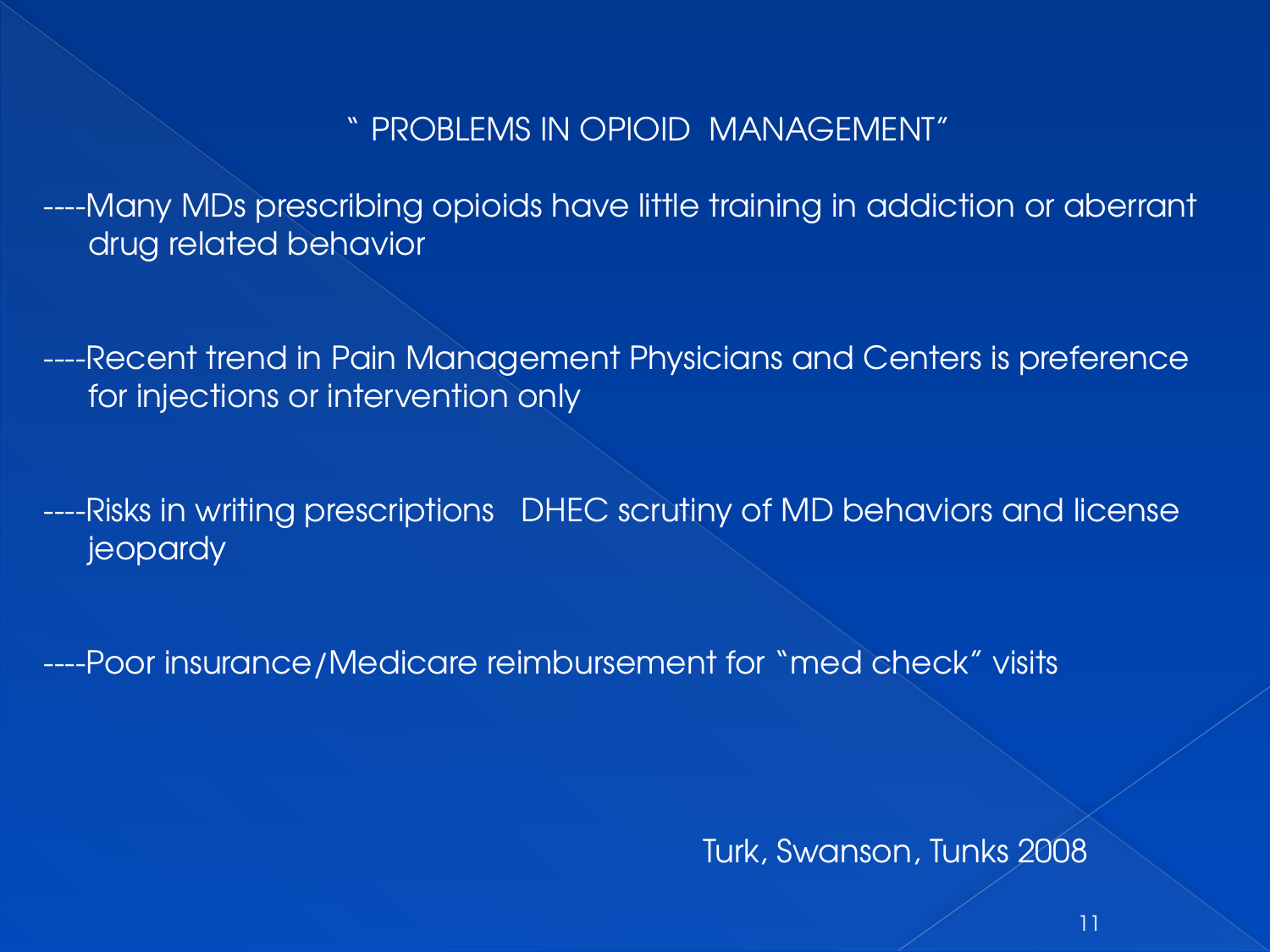

“ PROBLEMS IN OPIOID  MANAGEMENT”

----Many MDs prescribing opioids have little training in addiction or aberrant
     drug related behavior

----Recent trend in Pain Management Physicians and Centers is preference
     for injections or intervention only

----Risks in writing prescriptions   DHEC scrutiny of MD behaviors and license
     jeopardy

----Poor insurance/Medicare reimbursement for “med check” visits
           Turk, Swanson, Tunks 2008
11